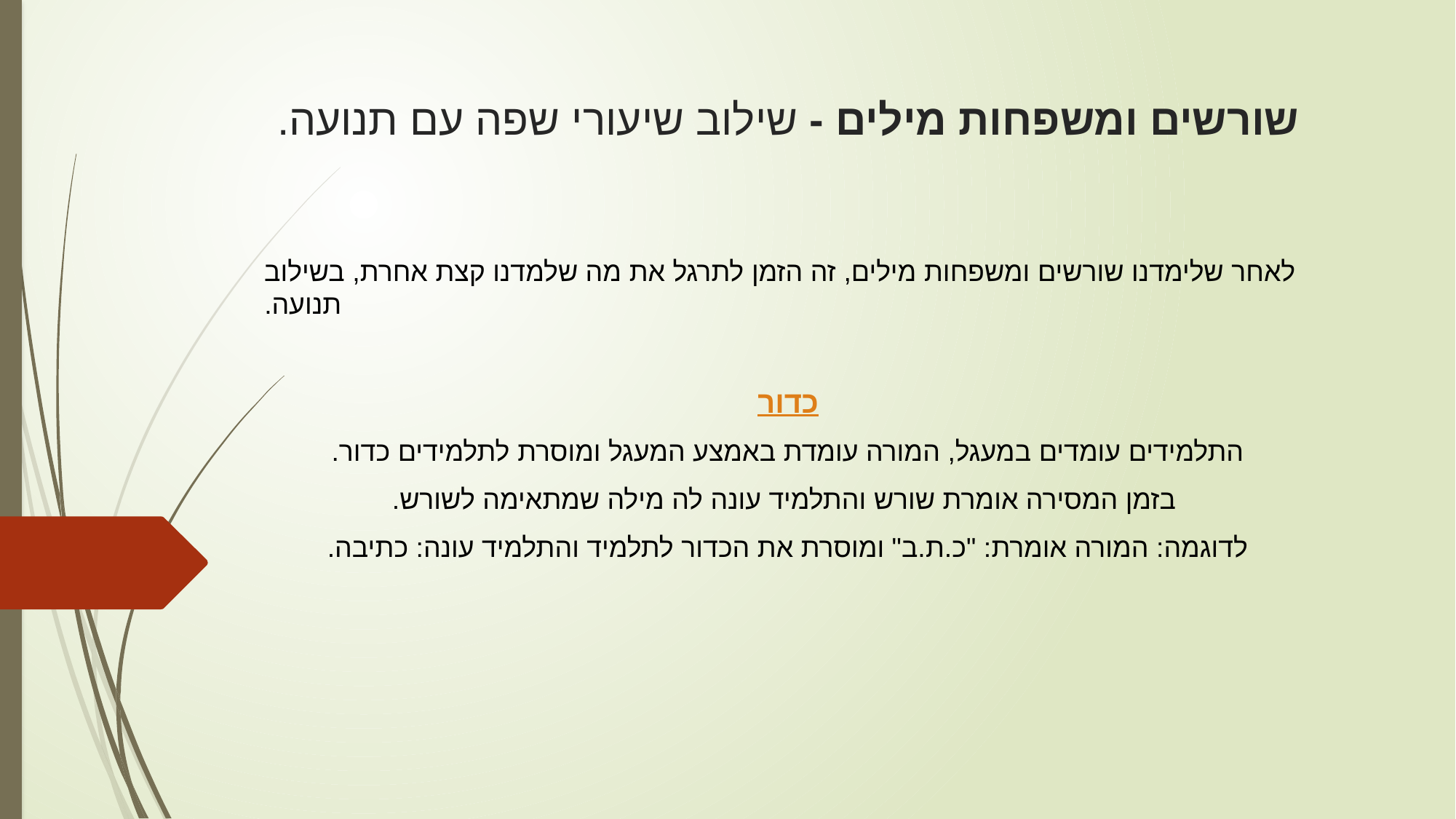

# שורשים ומשפחות מילים - שילוב שיעורי שפה עם תנועה.

לאחר שלימדנו שורשים ומשפחות מילים, זה הזמן לתרגל את מה שלמדנו קצת אחרת, בשילוב תנועה.

כדור
התלמידים עומדים במעגל, המורה עומדת באמצע המעגל ומוסרת לתלמידים כדור.
 בזמן המסירה אומרת שורש והתלמיד עונה לה מילה שמתאימה לשורש.
לדוגמה: המורה אומרת: "כ.ת.ב" ומוסרת את הכדור לתלמיד והתלמיד עונה: כתיבה.